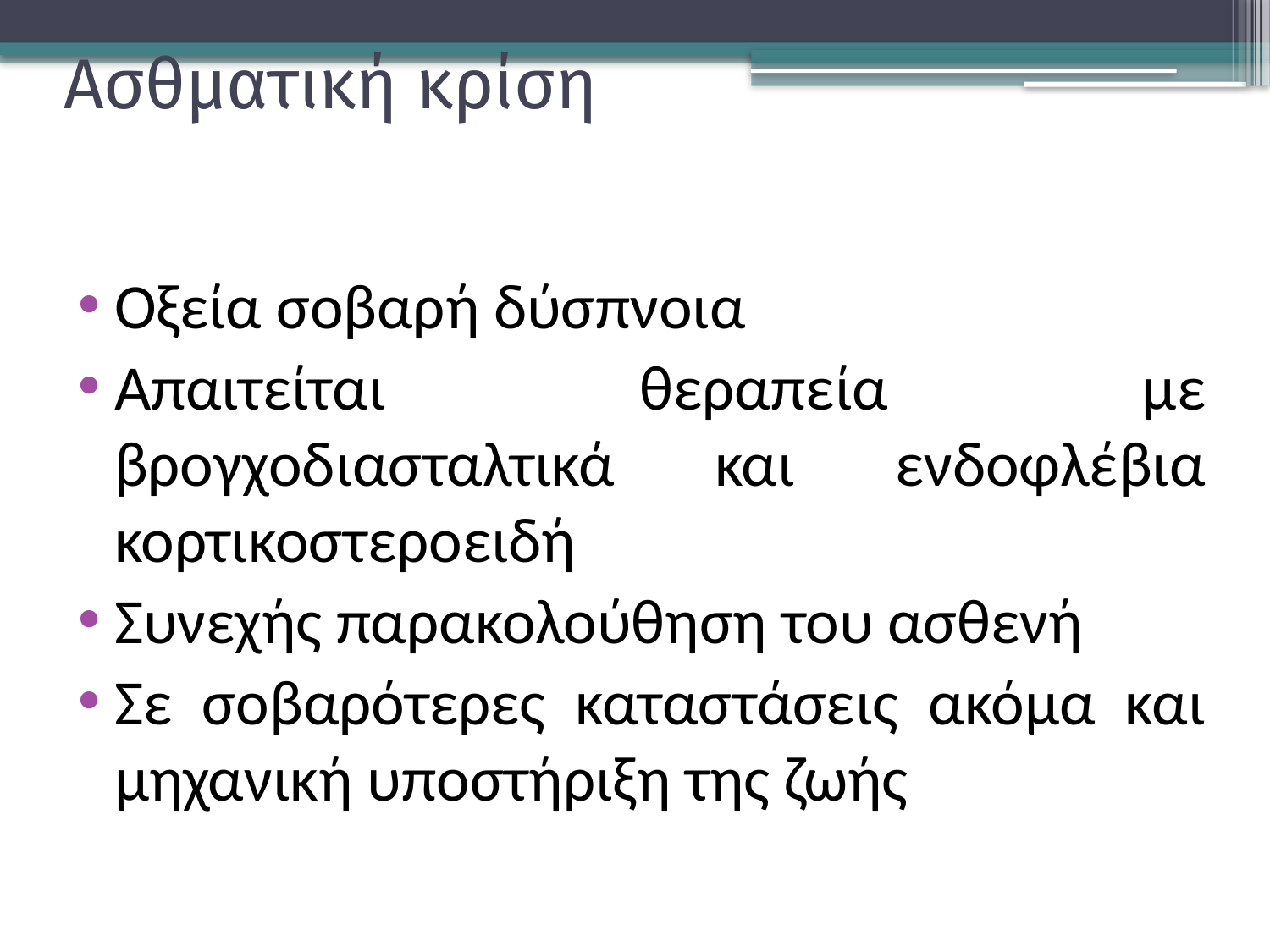

# Ασθματική κρίση

Οξεία σοβαρή δύσπνοια
Απαιτείται θεραπεία με βρογχοδιασταλτικά και ενδοφλέβια κορτικοστεροειδή
Συνεχής παρακολούθηση του ασθενή
Σε σοβαρότερες καταστάσεις ακόμα και μηχανική υποστήριξη της ζωής